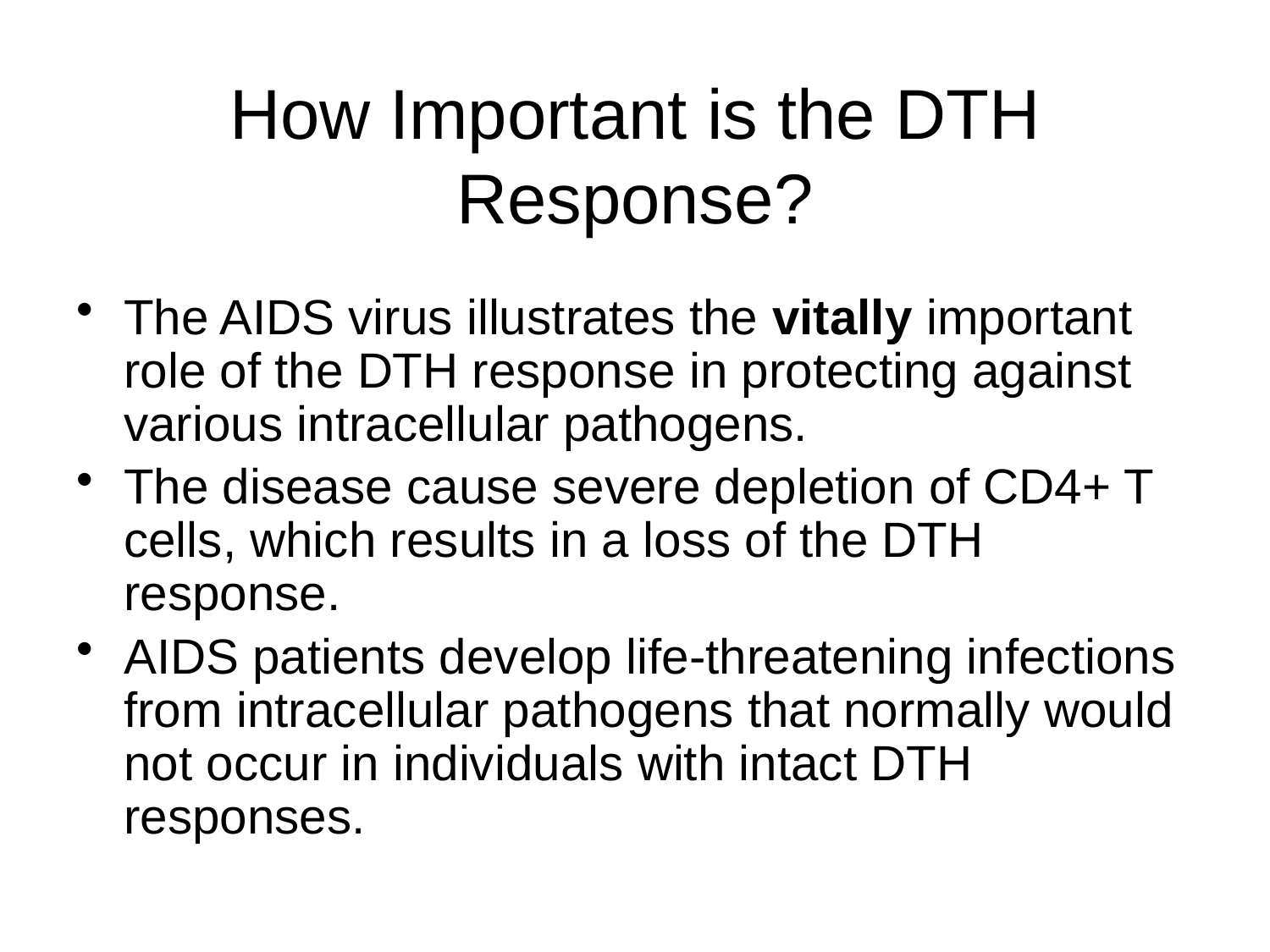

# How Important is the DTH Response?
The AIDS virus illustrates the vitally important role of the DTH response in protecting against various intracellular pathogens.
The disease cause severe depletion of CD4+ T cells, which results in a loss of the DTH response.
AIDS patients develop life-threatening infections from intracellular pathogens that normally would not occur in individuals with intact DTH responses.